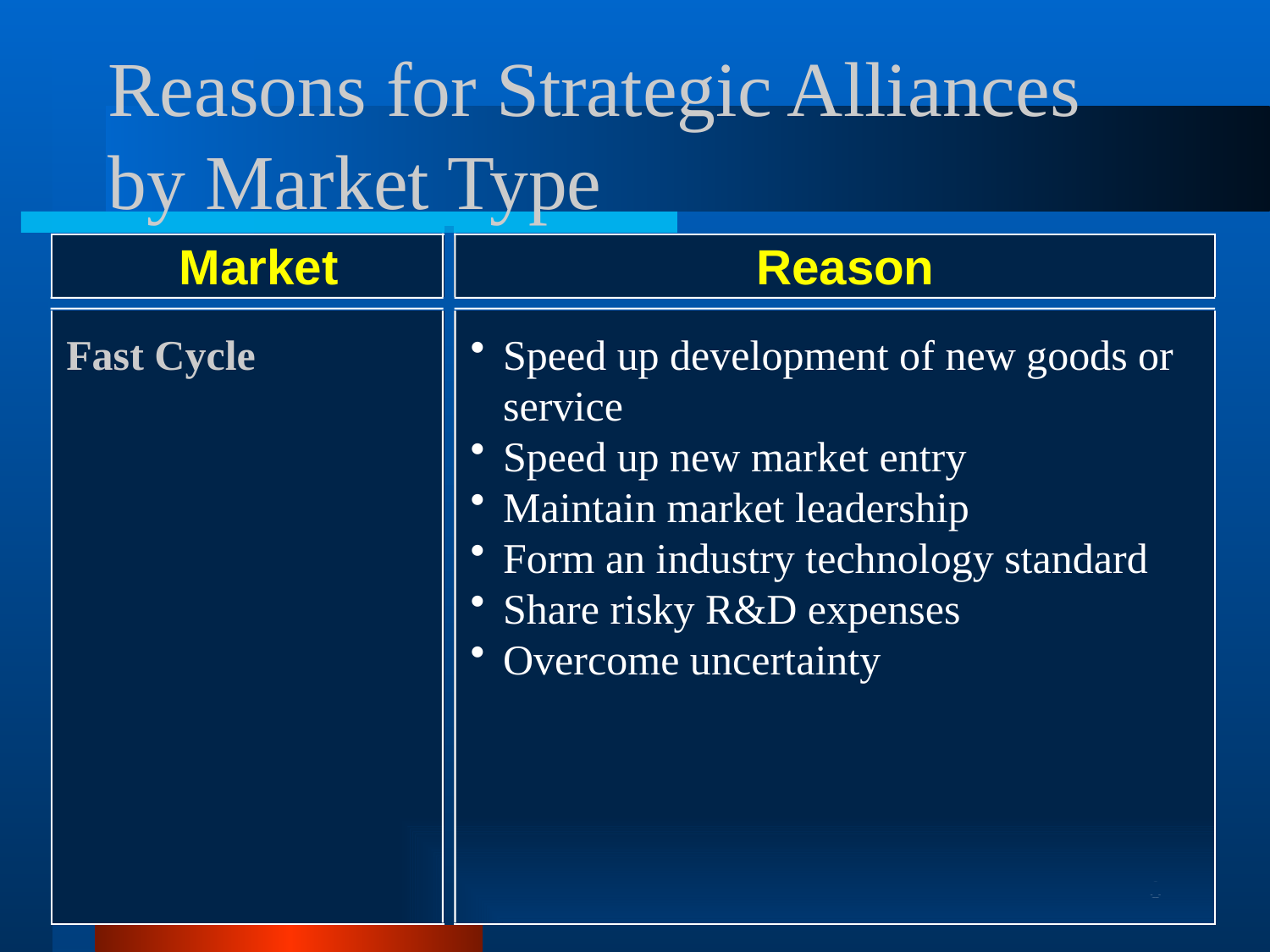

# Reasons for Strategic Alliances by Market Type

Market
Reason

Fast Cycle
Speed up development of new goods or service
Speed up new market entry
Maintain market leadership
Form an industry technology standard
Share risky R&D expenses
Overcome uncertainty
8